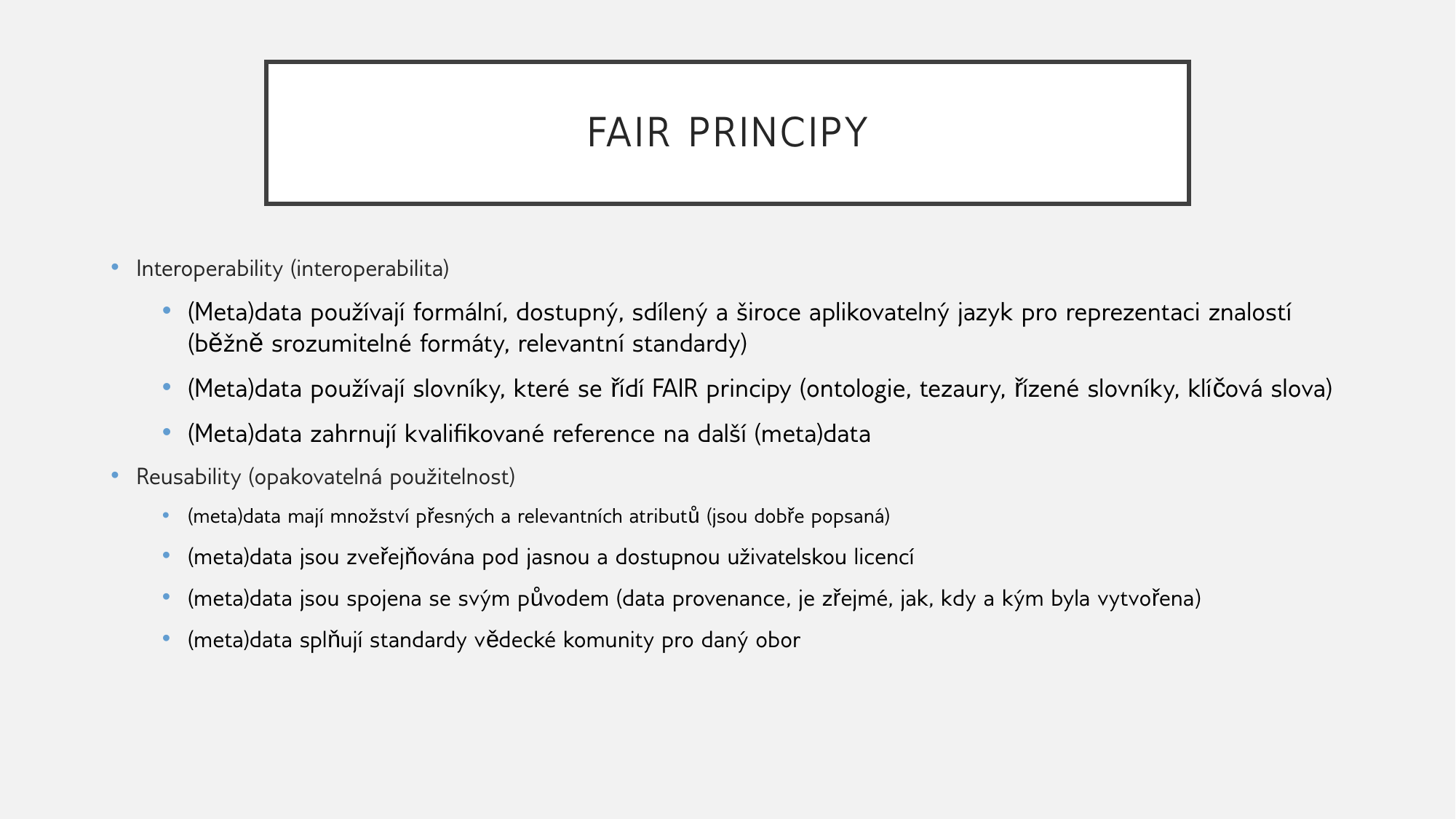

# FAIR principy
Interoperability (interoperabilita)
(Meta)data používají formální, dostupný, sdílený a široce aplikovatelný jazyk pro reprezentaci znalostí   (běžně srozumitelné formáty, relevantní standardy)
(Meta)data používají slovníky, které se řídí FAIR principy (ontologie, tezaury, řízené slovníky, klíčová slova)
(Meta)data zahrnují kvalifikované reference na další (meta)data
Reusability (opakovatelná použitelnost)
(meta)data mají množství přesných a relevantních atributů (jsou dobře popsaná)
(meta)data jsou zveřejňována pod jasnou a dostupnou uživatelskou licencí
(meta)data jsou spojena se svým původem (data provenance, je zřejmé, jak, kdy a kým byla vytvořena)
(meta)data splňují standardy vědecké komunity pro daný obor